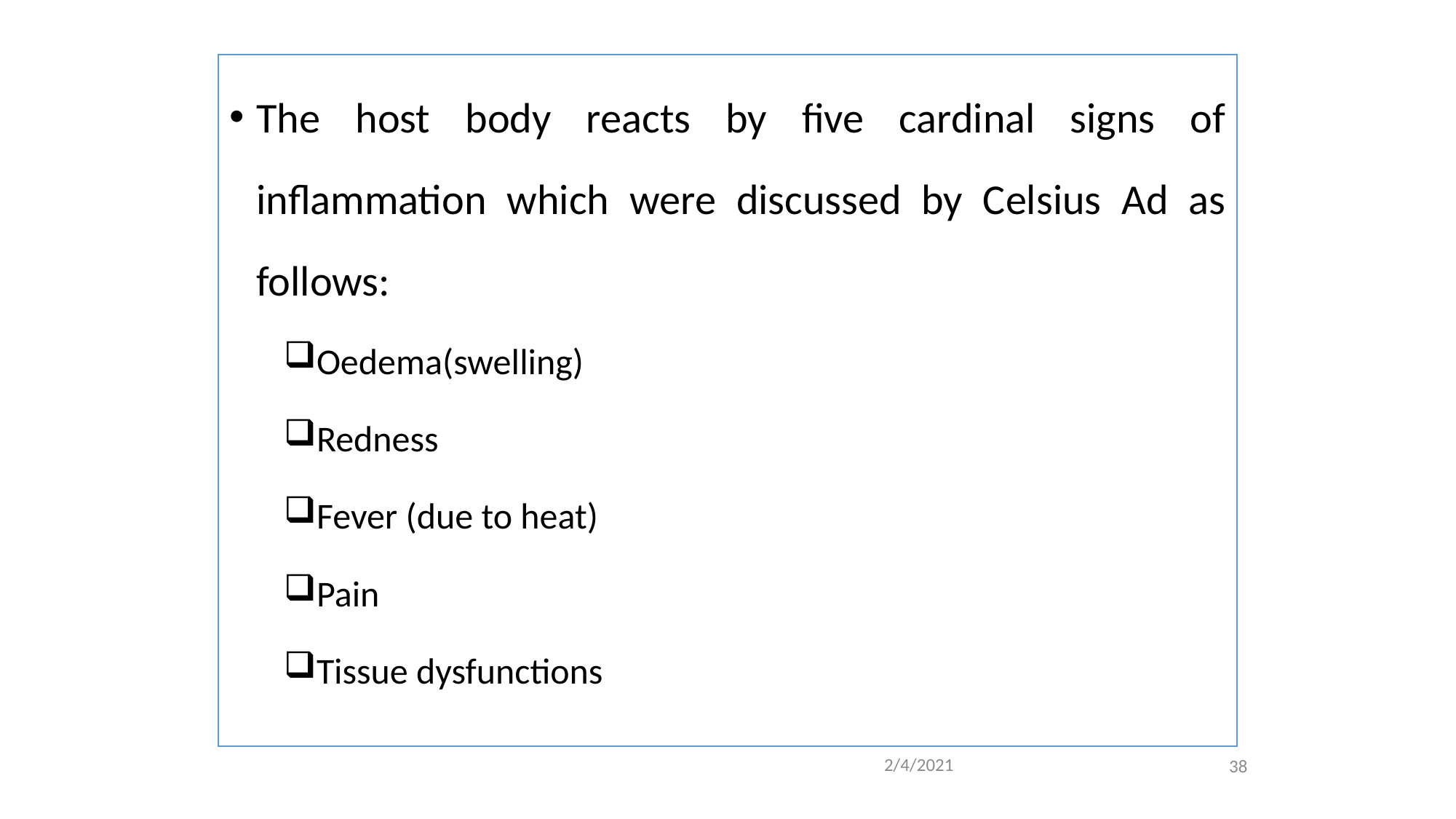

#
The host body reacts by five cardinal signs of inflammation which were discussed by Celsius Ad as follows:
Oedema(swelling)
Redness
Fever (due to heat)
Pain
Tissue dysfunctions
38
2/4/2021